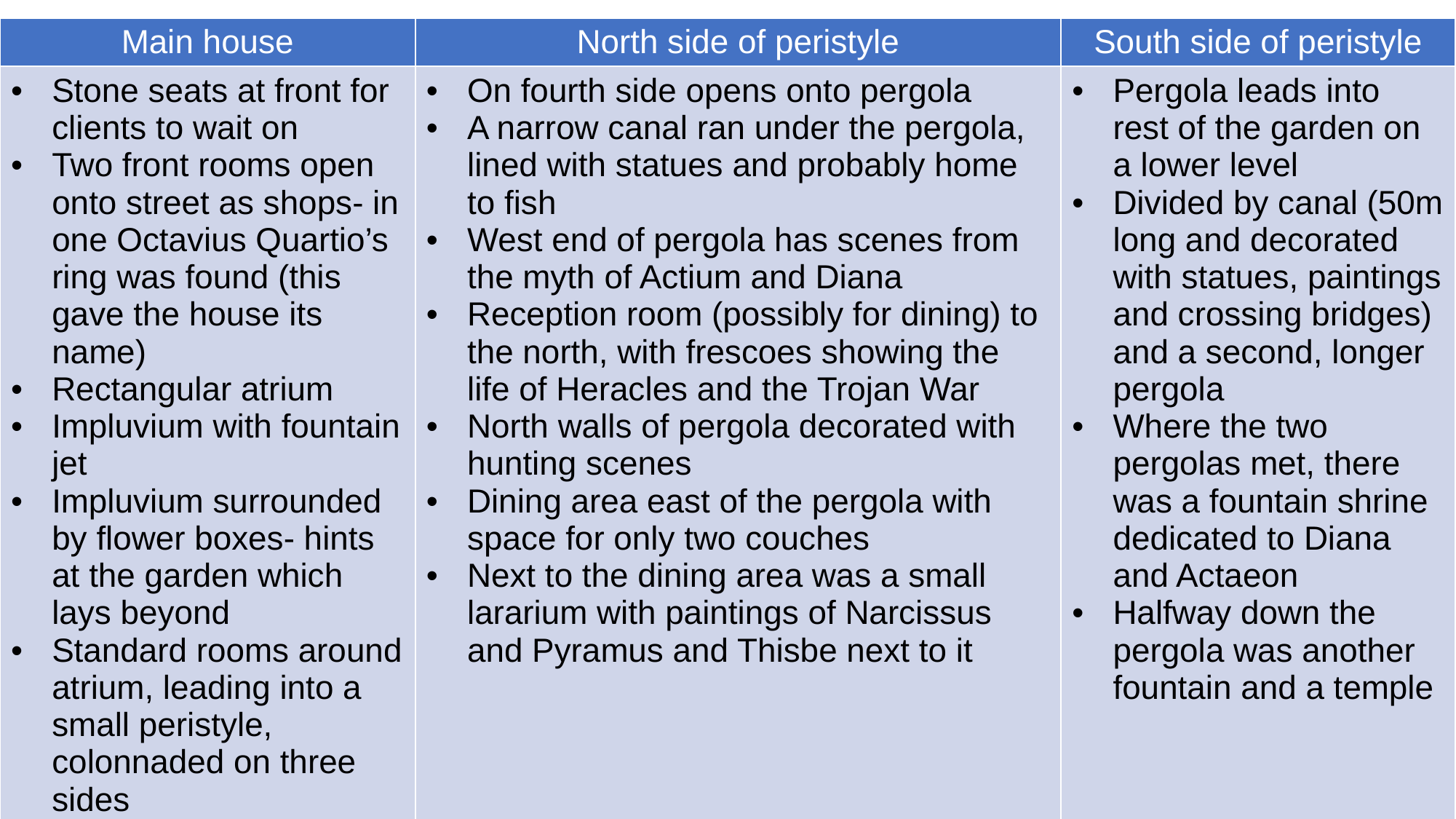

| Main house | North side of peristyle | South side of peristyle |
| --- | --- | --- |
| Stone seats at front for clients to wait on Two front rooms open onto street as shops- in one Octavius Quartio’s ring was found (this gave the house its name) Rectangular atrium Impluvium with fountain jet Impluvium surrounded by flower boxes- hints at the garden which lays beyond Standard rooms around atrium, leading into a small peristyle, colonnaded on three sides | On fourth side opens onto pergola A narrow canal ran under the pergola, lined with statues and probably home to fish West end of pergola has scenes from the myth of Actium and Diana Reception room (possibly for dining) to the north, with frescoes showing the life of Heracles and the Trojan War North walls of pergola decorated with hunting scenes Dining area east of the pergola with space for only two couches Next to the dining area was a small lararium with paintings of Narcissus and Pyramus and Thisbe next to it | Pergola leads into rest of the garden on a lower level Divided by canal (50m long and decorated with statues, paintings and crossing bridges) and a second, longer pergola Where the two pergolas met, there was a fountain shrine dedicated to Diana and Actaeon Halfway down the pergola was another fountain and a temple |
#